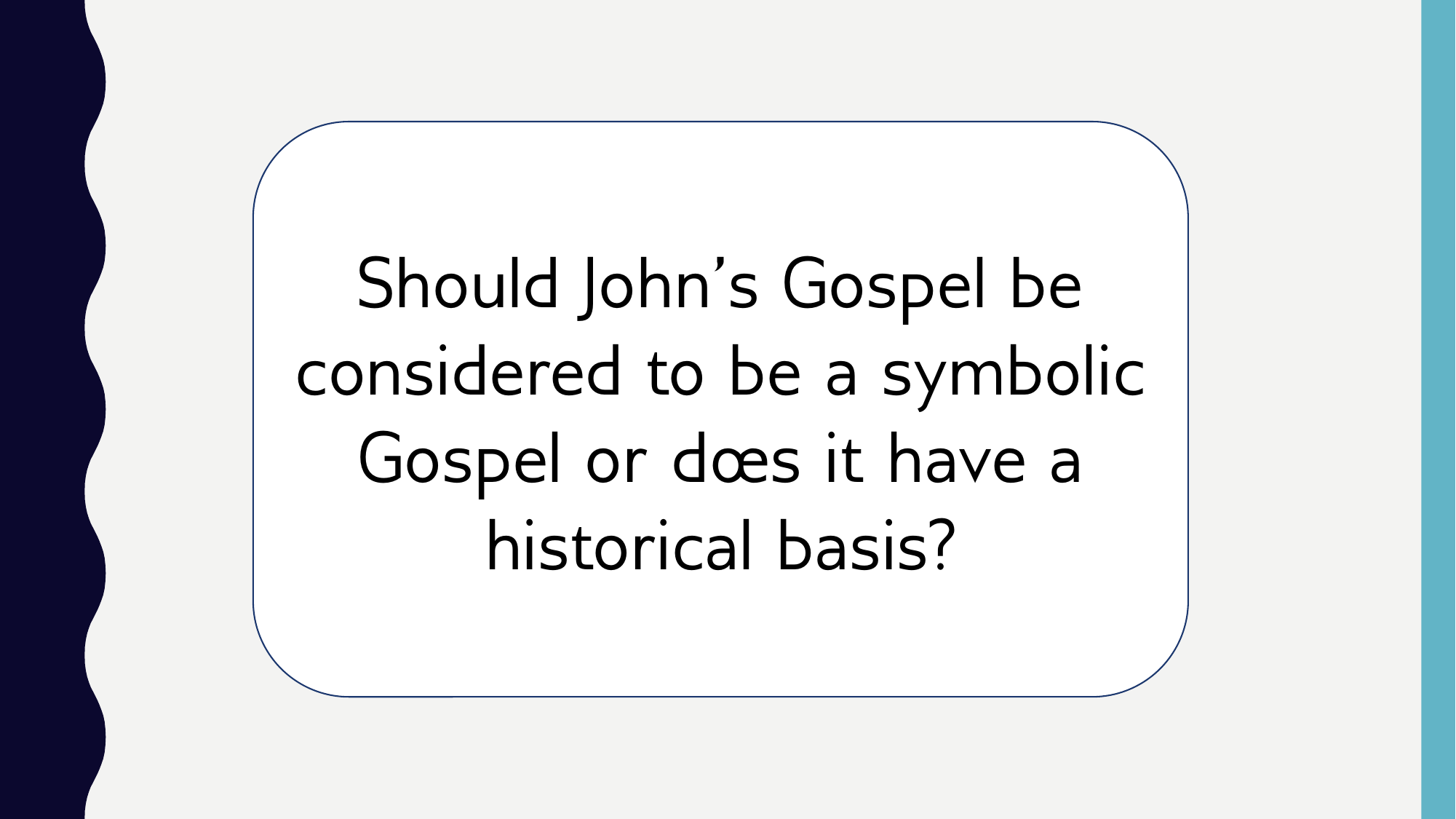

Should John’s Gospel be considered to be a symbolic Gospel or does it have a historical basis?